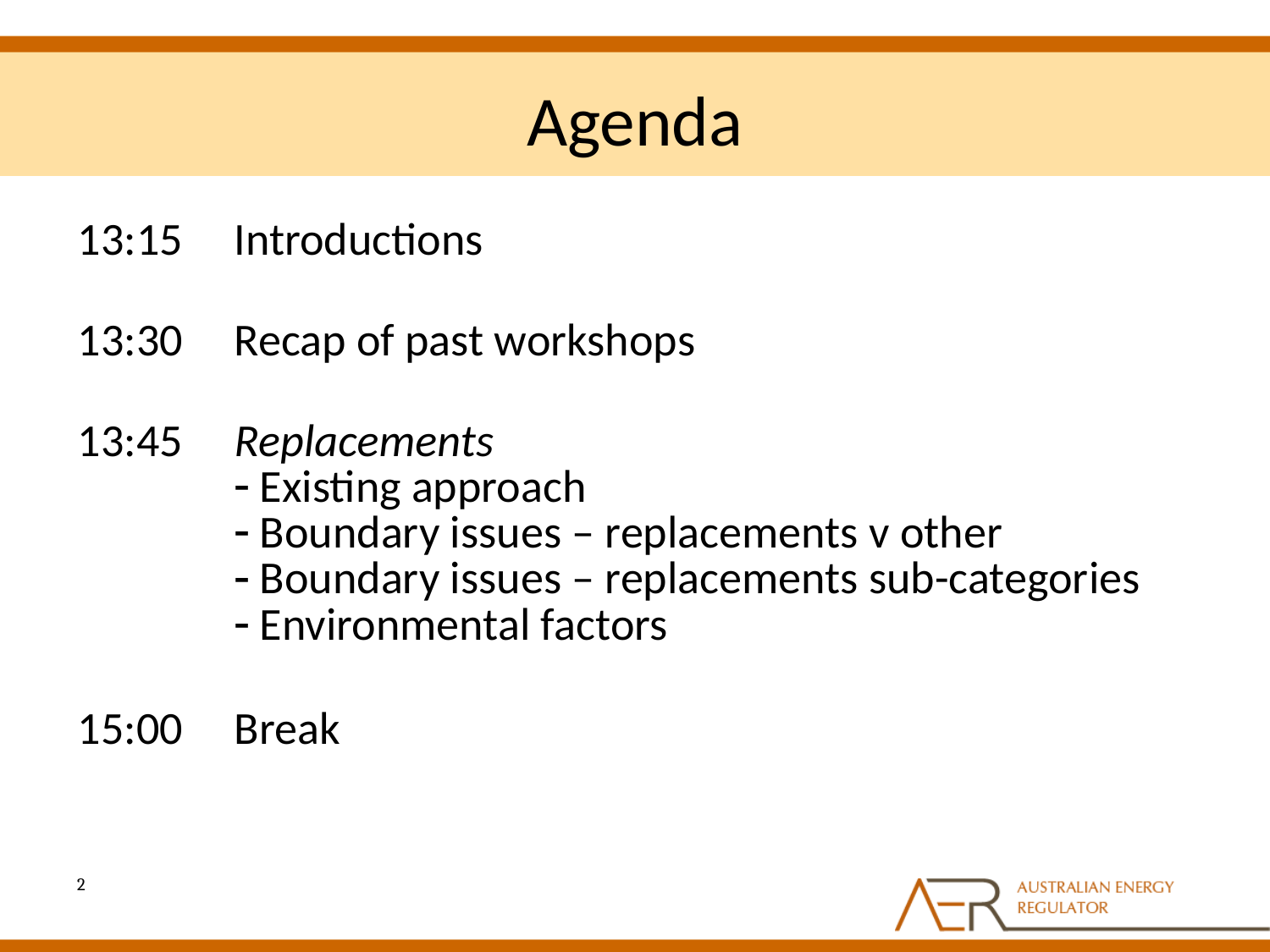

# Agenda
| 13:15 | Introductions |
| --- | --- |
| 13:30 | Recap of past workshops |
| 13:45 | Replacements Existing approach Boundary issues – replacements v other Boundary issues – replacements sub-categories Environmental factors |
| 15:00 | Break |
2